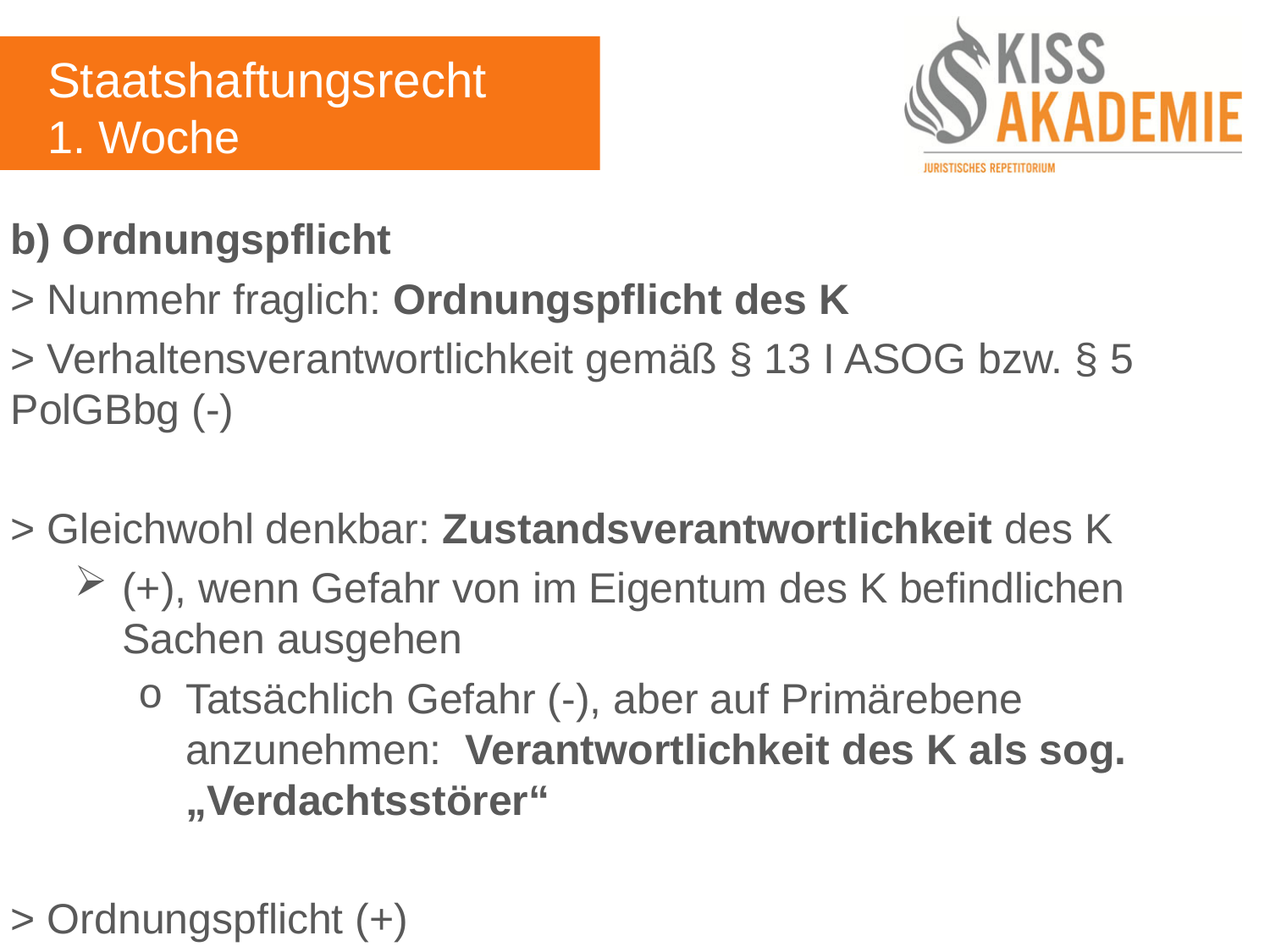

Staatshaftungsrecht
1. Woche
b) Ordnungspflicht
> Nunmehr fraglich: Ordnungspflicht des K
> Verhaltensverantwortlichkeit gemäß § 13 I ASOG bzw. § 5 PolGBbg (-)

> Gleichwohl denkbar: Zustandsverantwortlichkeit des K
(+), wenn Gefahr von im Eigentum des K befindlichen Sachen ausgehen
Tatsächlich Gefahr (-), aber auf Primärebene anzunehmen:  Verantwortlichkeit des K als sog. „Verdachtsstörer“

> Ordnungspflicht (+)